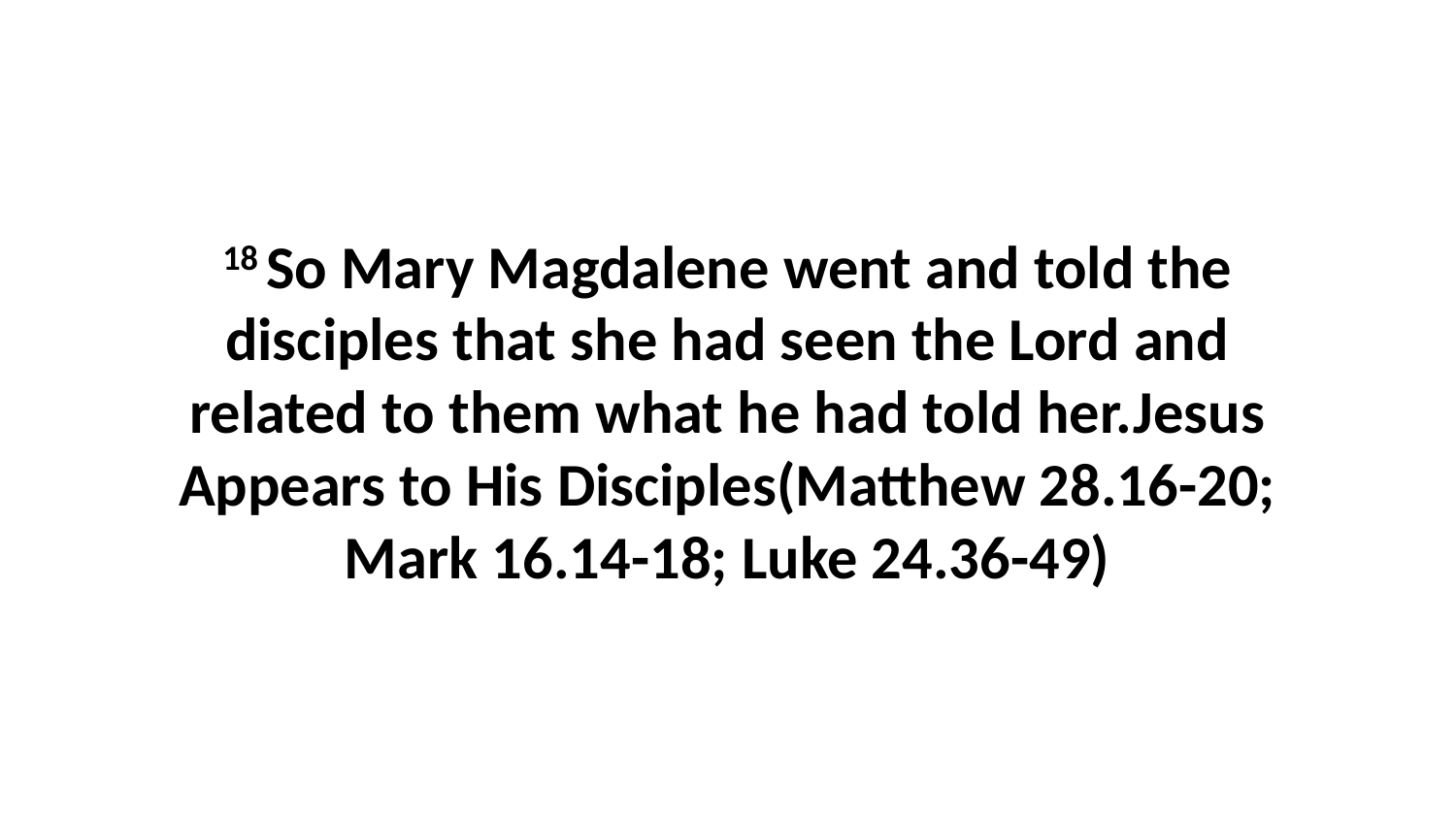

18 So Mary Magdalene went and told the disciples that she had seen the Lord and related to them what he had told her.Jesus Appears to His Disciples(Matthew 28.16-20; Mark 16.14-18; Luke 24.36-49)